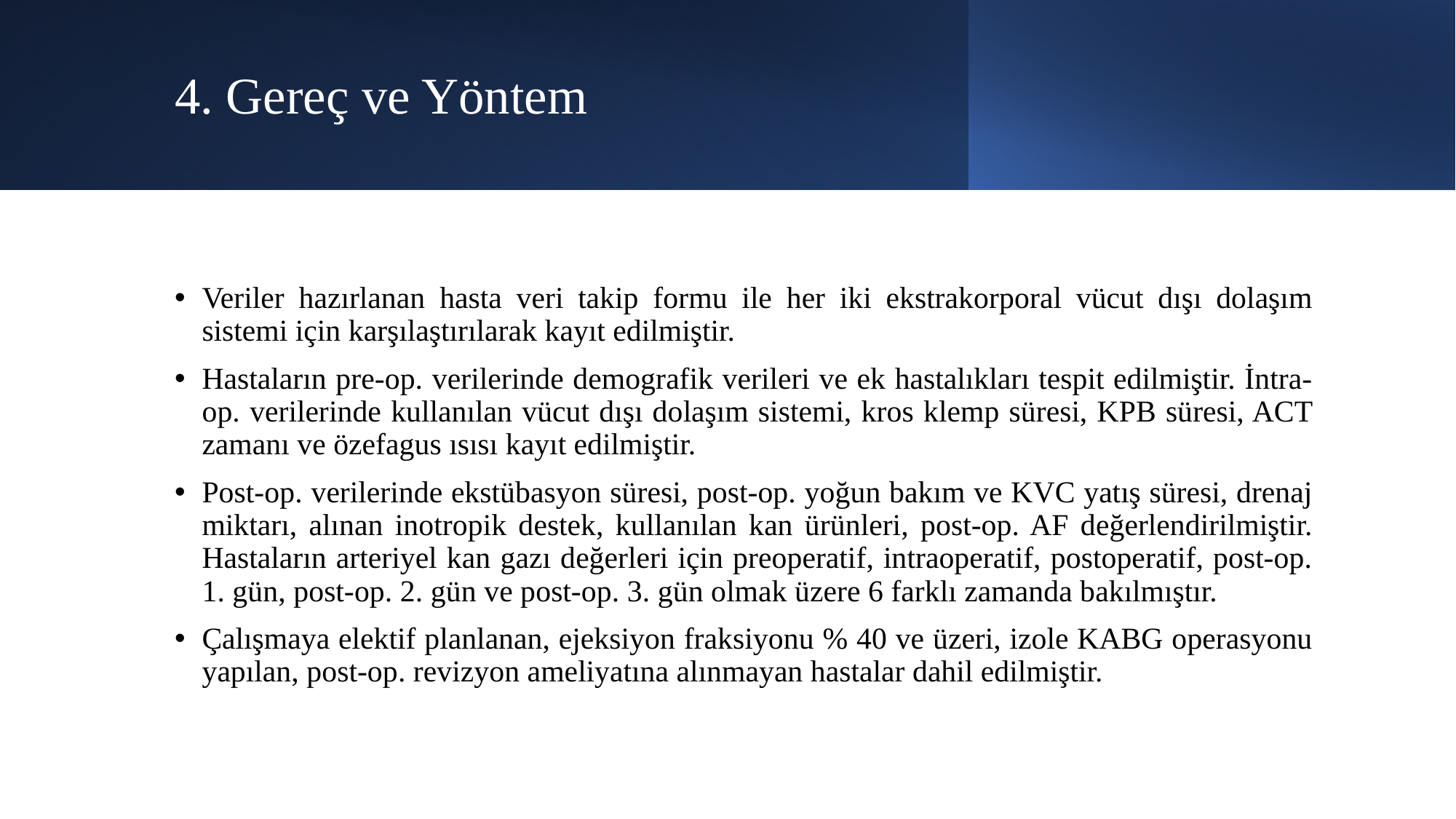

# 4. Gereç ve Yöntem
Veriler hazırlanan hasta veri takip formu ile her iki ekstrakorporal vücut dışı dolaşım sistemi için karşılaştırılarak kayıt edilmiştir.
Hastaların pre-op. verilerinde demografik verileri ve ek hastalıkları tespit edilmiştir. İntra-op. verilerinde kullanılan vücut dışı dolaşım sistemi, kros klemp süresi, KPB süresi, ACT zamanı ve özefagus ısısı kayıt edilmiştir.
Post-op. verilerinde ekstübasyon süresi, post-op. yoğun bakım ve KVC yatış süresi, drenaj miktarı, alınan inotropik destek, kullanılan kan ürünleri, post-op. AF değerlendirilmiştir. Hastaların arteriyel kan gazı değerleri için preoperatif, intraoperatif, postoperatif, post-op. 1. gün, post-op. 2. gün ve post-op. 3. gün olmak üzere 6 farklı zamanda bakılmıştır.
Çalışmaya elektif planlanan, ejeksiyon fraksiyonu % 40 ve üzeri, izole KABG operasyonu yapılan, post-op. revizyon ameliyatına alınmayan hastalar dahil edilmiştir.